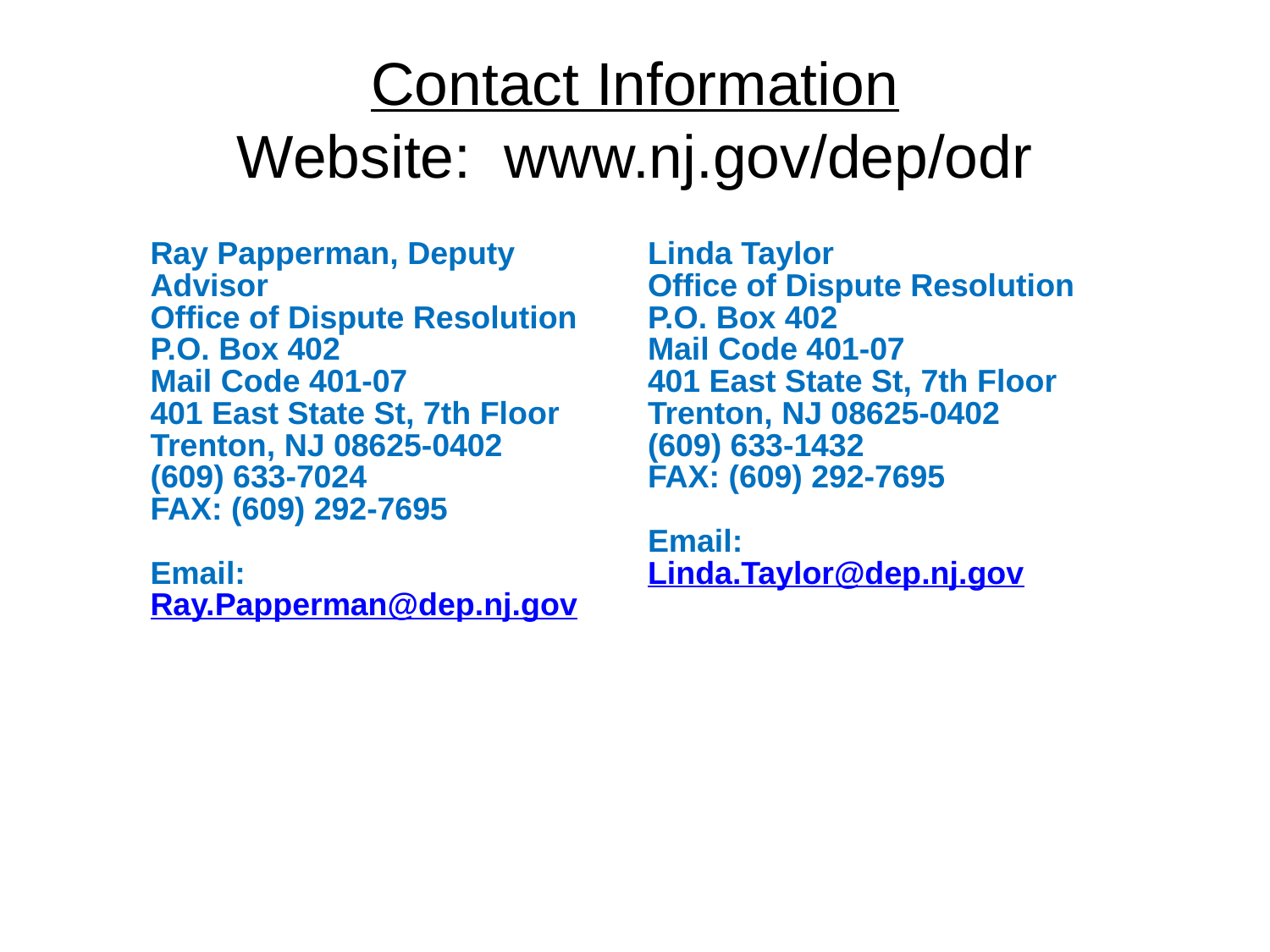

# Contact Information Website:  www.nj.gov/dep/odr
| Ray Papperman, Deputy Advisor Office of Dispute Resolution P.O. Box 402 Mail Code 401-07 401 East State St, 7th Floor Trenton, NJ 08625-0402 (609) 633-7024 FAX: (609) 292-7695 Email: Ray.Papperman@dep.nj.gov | Linda Taylor Office of Dispute Resolution P.O. Box 402 Mail Code 401-07 401 East State St, 7th Floor Trenton, NJ 08625-0402 (609) 633-1432 FAX: (609) 292-7695 Email: Linda.Taylor@dep.nj.gov |
| --- | --- |